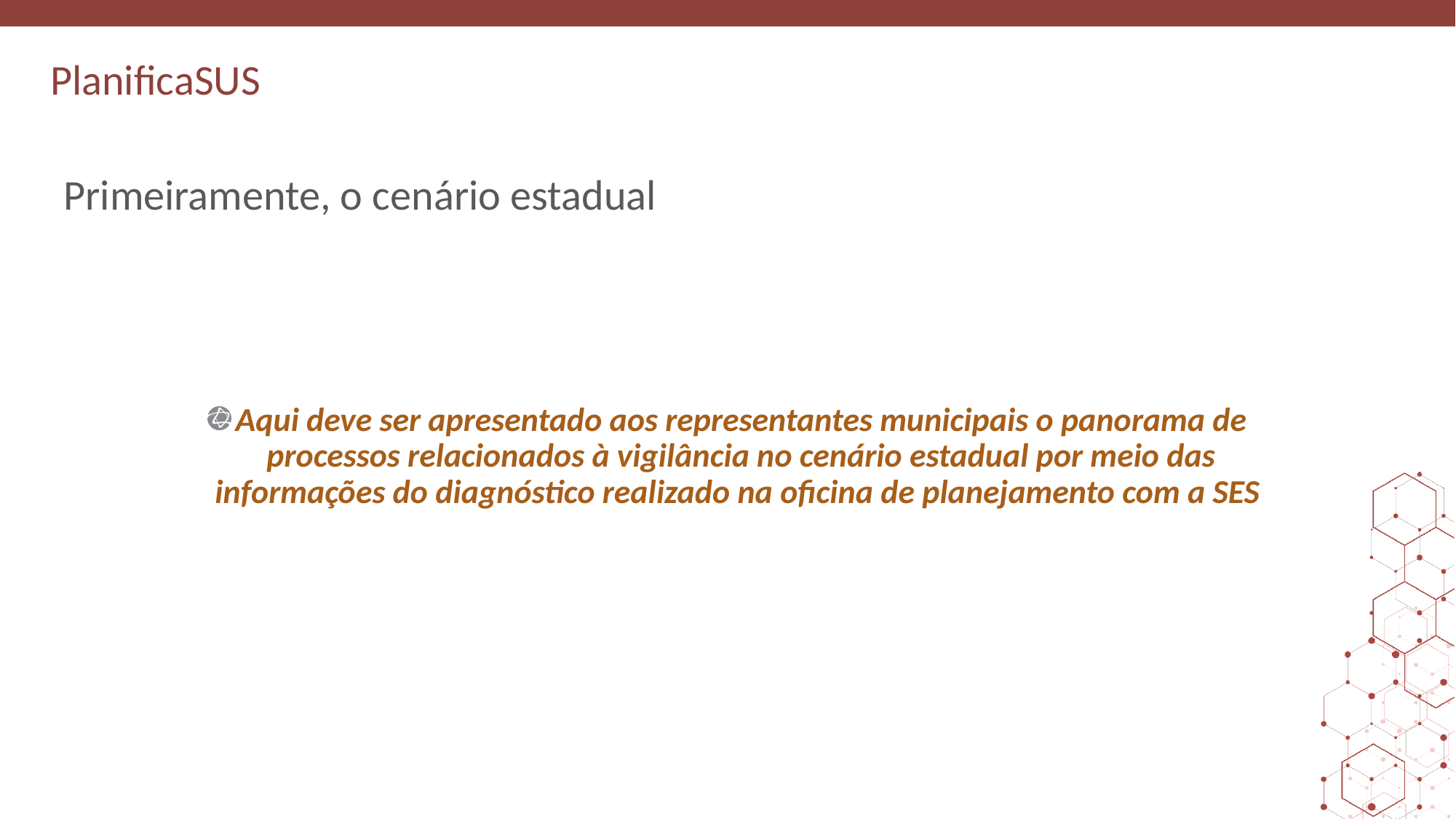

# Primeiramente, o cenário estadual
Aqui deve ser apresentado aos representantes municipais o panorama de processos relacionados à vigilância no cenário estadual por meio das informações do diagnóstico realizado na oficina de planejamento com a SES